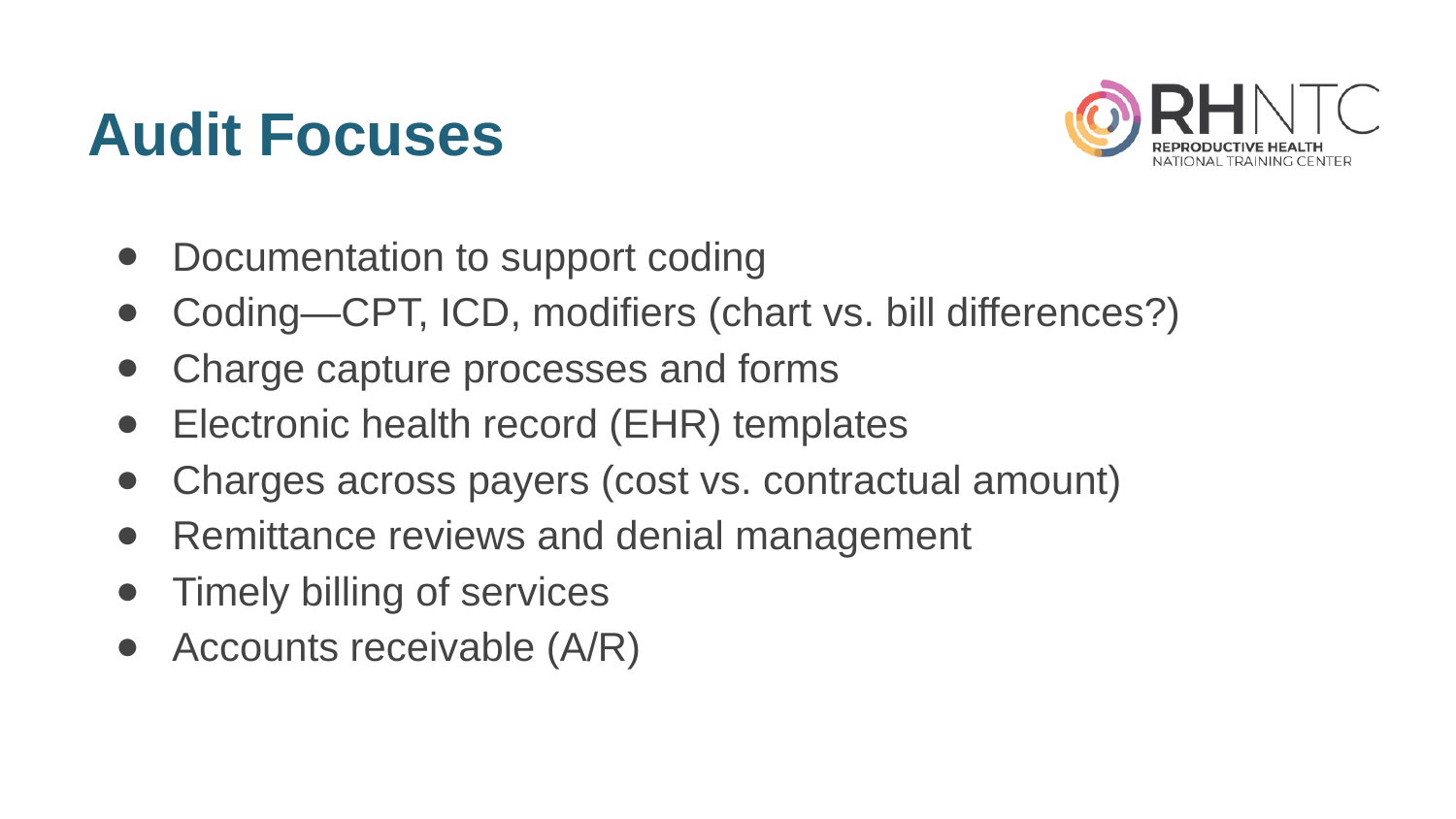

# Audit Focuses
Documentation to support coding
Coding—CPT, ICD, modifiers (chart vs. bill differences?)
Charge capture processes and forms
Electronic health record (EHR) templates
Charges across payers (cost vs. contractual amount)
Remittance reviews and denial management
Timely billing of services
Accounts receivable (A/R)